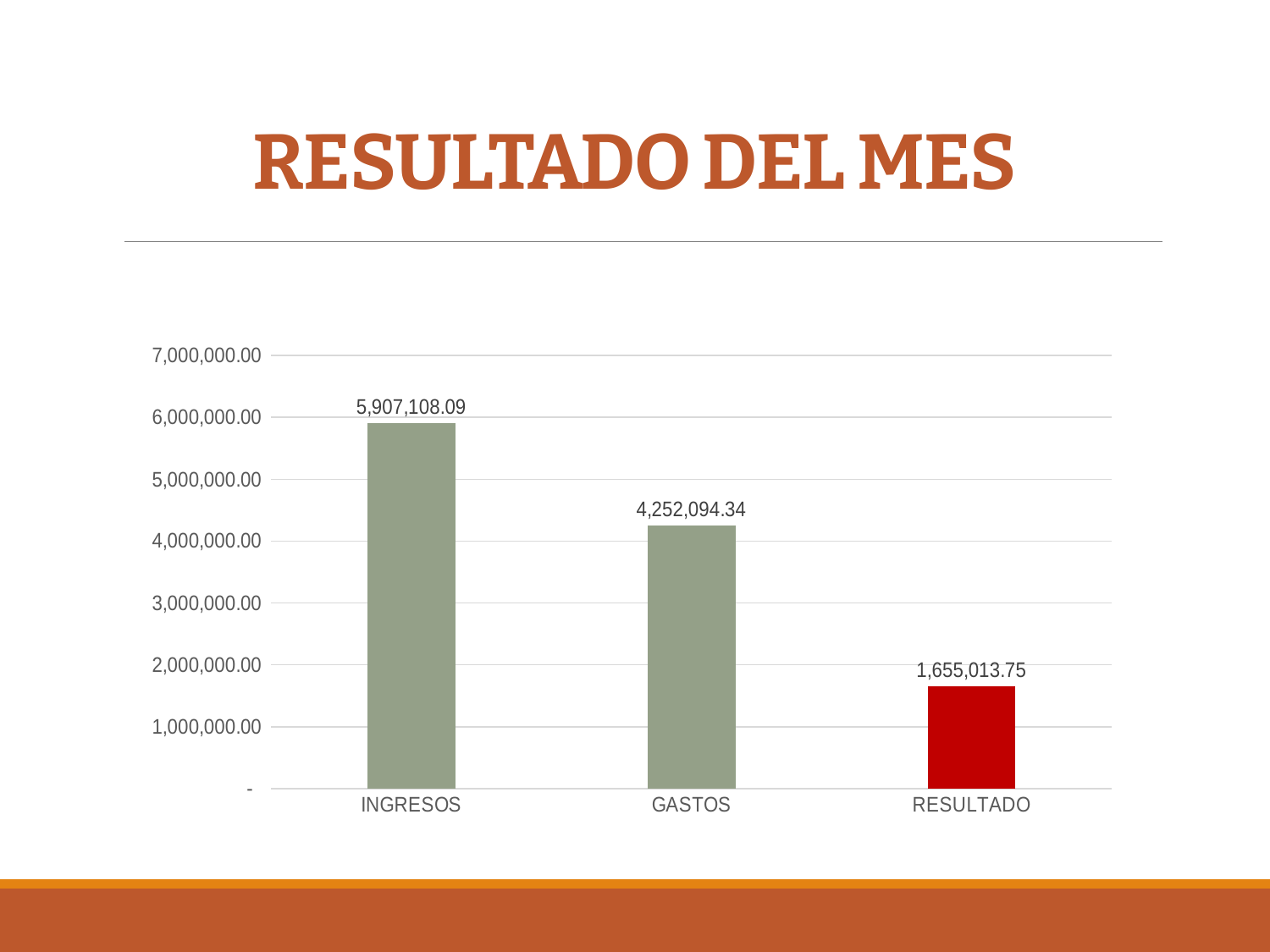

RESULTADO DEL MES

### Chart

| Category |  Ventas  |
|---|---|
| INGRESOS | 5907108.09 |
| GASTOS | 4252094.34 |
| RESULTADO | 1655013.75 |